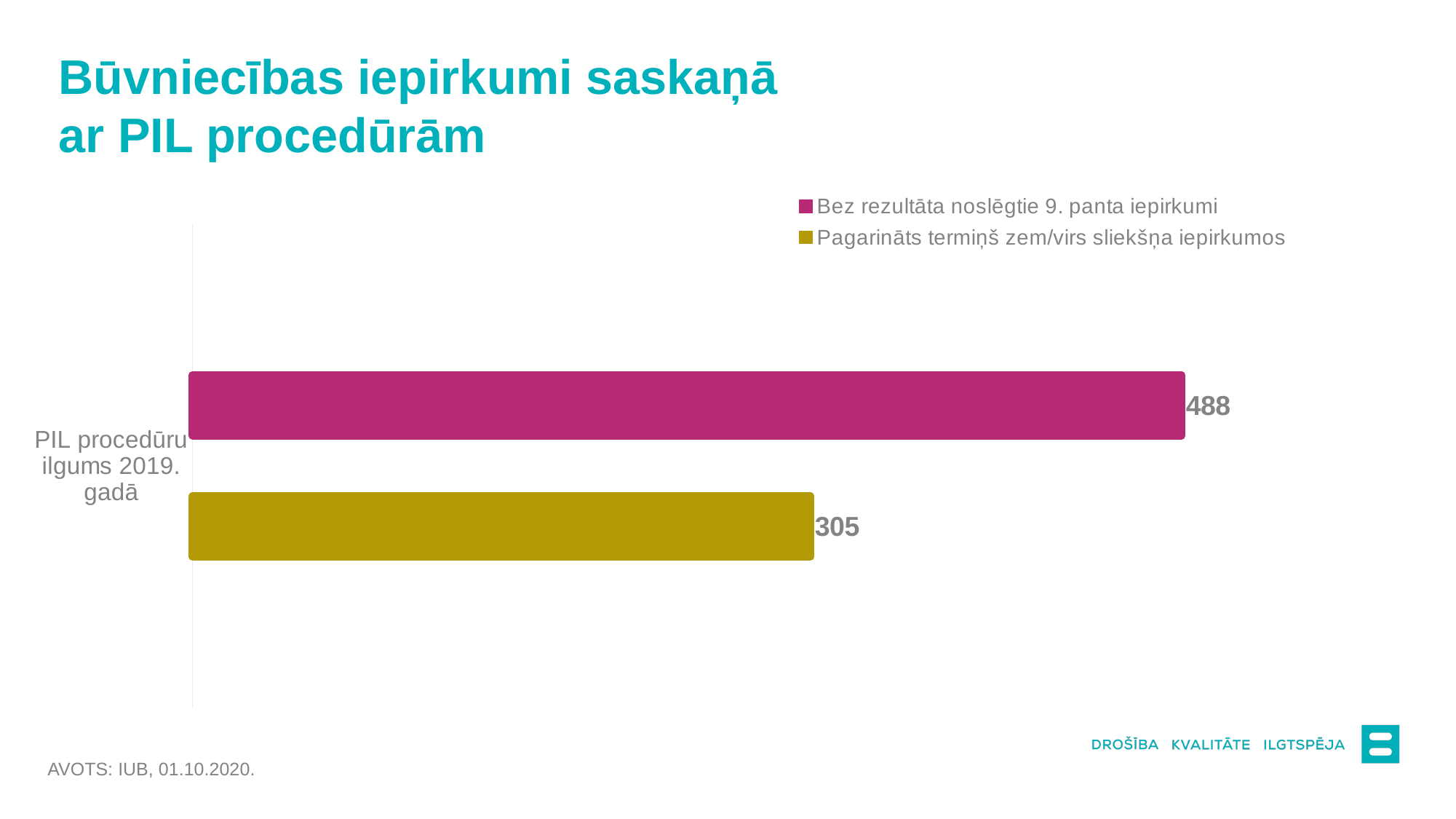

# Būvniecības iepirkumi saskaņā ar PIL procedūrām

### Chart

| Category | Pagarināts termiņš zem/virs sliekšņa iepirkumos | Bez rezultāta noslēgtie 9. panta iepirkumi |
|---|---|---|
| PIL procedūru ilgums 2019. gadā | 305.0 | 488.0 |
AVOTS: IUB, 01.10.2020.